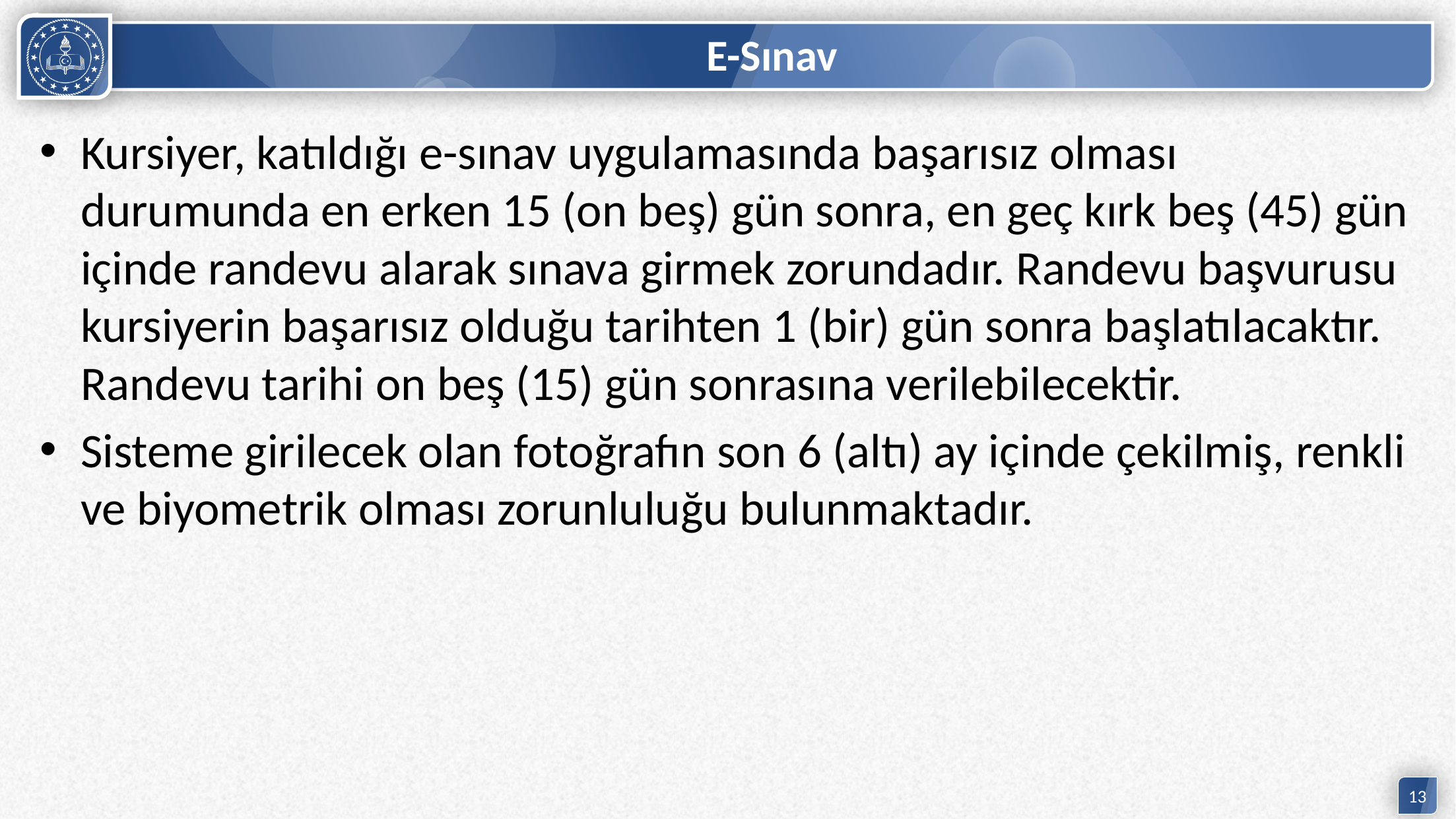

# E-Sınav
Kursiyer, katıldığı e-sınav uygulamasında başarısız olması durumunda en erken 15 (on beş) gün sonra, en geç kırk beş (45) gün içinde randevu alarak sınava girmek zorundadır. Randevu başvurusu kursiyerin başarısız olduğu tarihten 1 (bir) gün sonra başlatılacaktır. Randevu tarihi on beş (15) gün sonrasına verilebilecektir.
Sisteme girilecek olan fotoğrafın son 6 (altı) ay içinde çekilmiş, renkli ve biyometrik olması zorunluluğu bulunmaktadır.

13